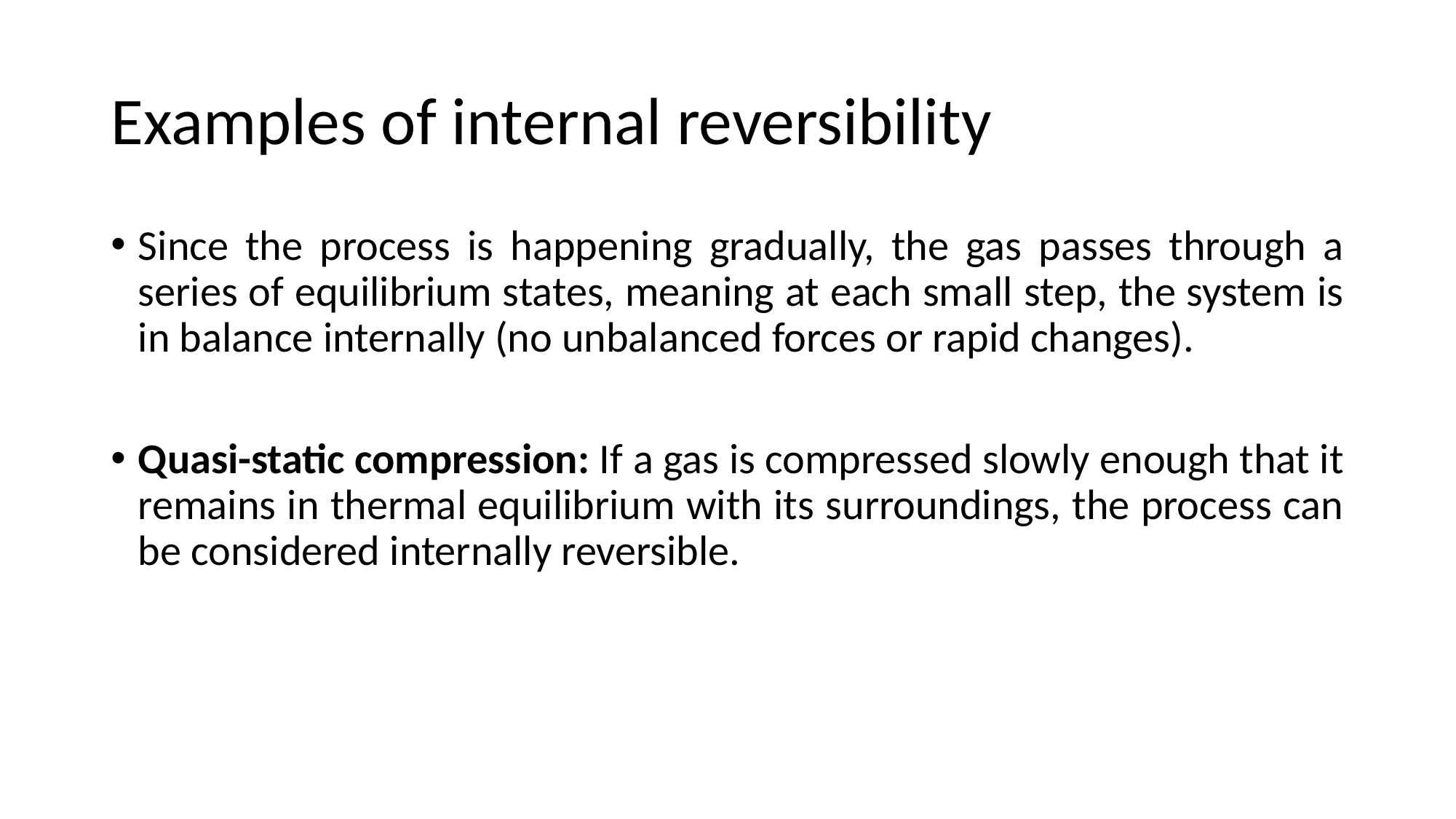

# Examples of internal reversibility
Since the process is happening gradually, the gas passes through a series of equilibrium states, meaning at each small step, the system is in balance internally (no unbalanced forces or rapid changes).

Quasi-static compression: If a gas is compressed slowly enough that it remains in thermal equilibrium with its surroundings, the process can be considered internally reversible.